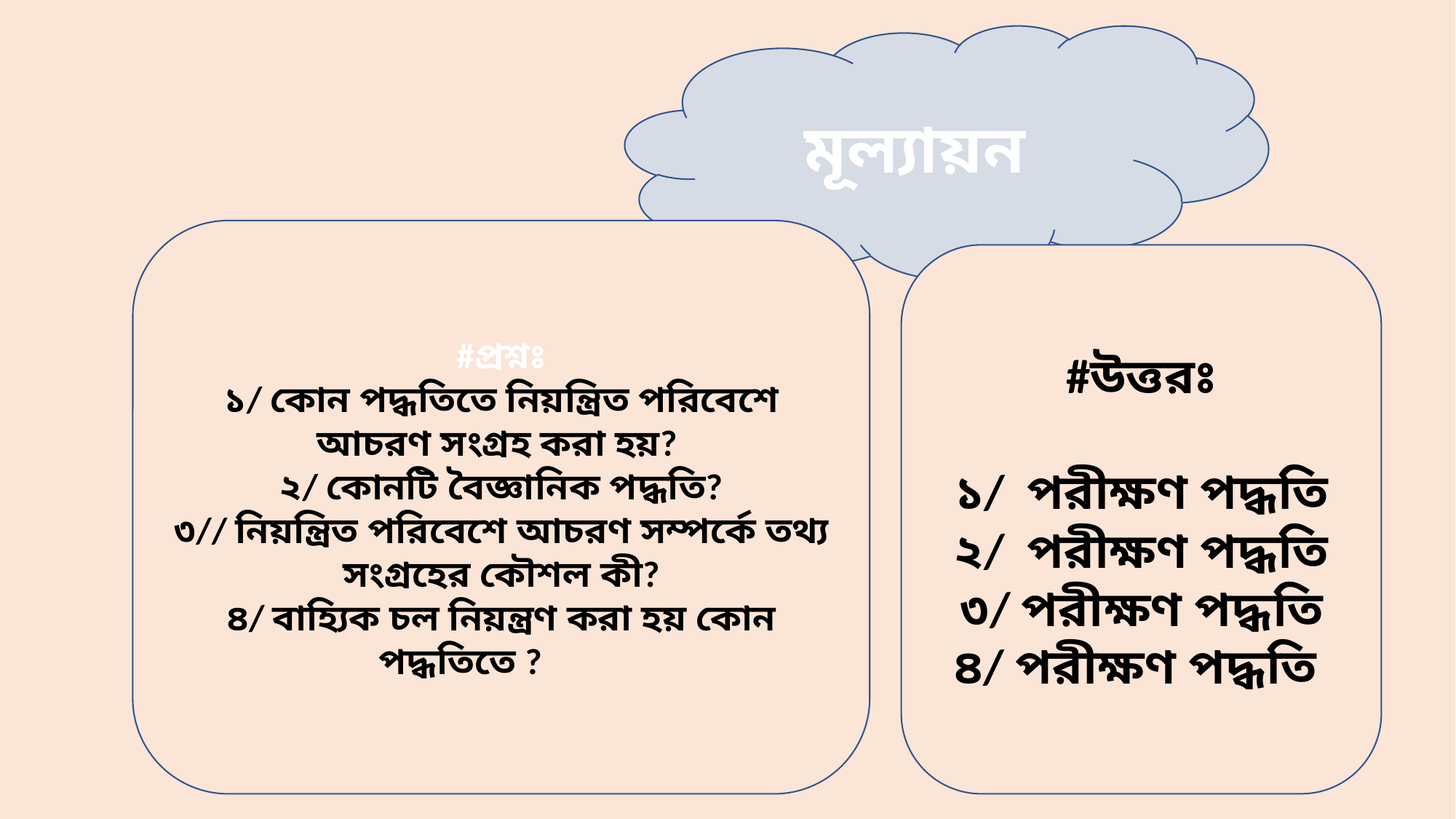

মূল্যায়ন
#প্রশ্নঃ
১/ কোন পদ্ধতিতে নিয়ন্ত্রিত পরিবেশে আচরণ সংগ্রহ করা হয়?
২/ কোনটি বৈজ্ঞানিক পদ্ধতি?
৩// নিয়ন্ত্রিত পরিবেশে আচরণ সম্পর্কে তথ্য সংগ্রহের কৌশল কী?
৪/ বাহ্যিক চল নিয়ন্ত্রণ করা হয় কোন পদ্ধতিতে ?
#উত্তরঃ

১/  পরীক্ষণ পদ্ধতি
২/  পরীক্ষণ পদ্ধতি
৩/ পরীক্ষণ পদ্ধতি
৪/ পরীক্ষণ পদ্ধতি